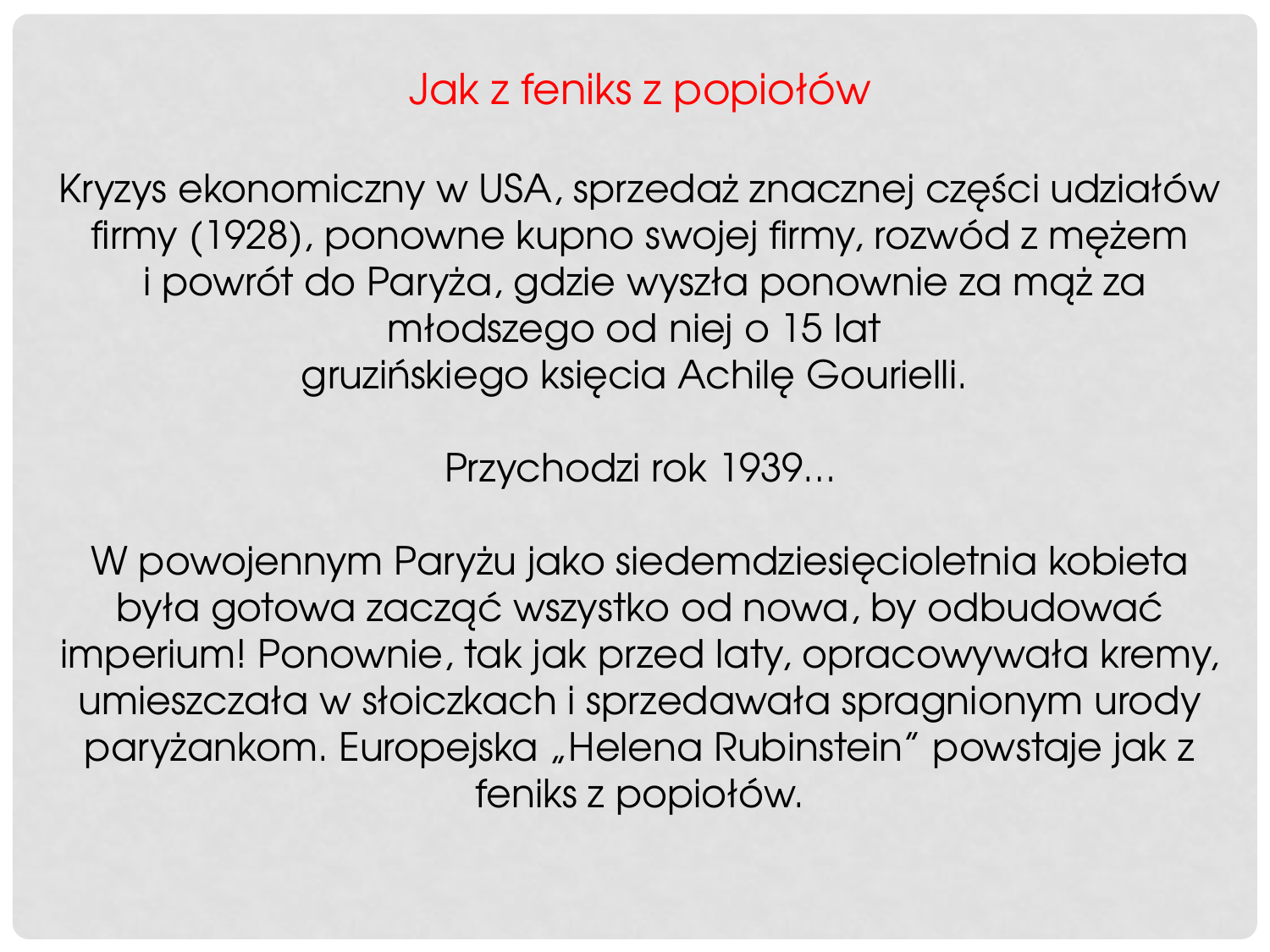

Jak z feniks z popiołów

Kryzys ekonomiczny w USA, sprzedaż znacznej części udziałów firmy (1928), ponowne kupno swojej firmy, rozwód z mężem
 i powrót do Paryża, gdzie wyszła ponownie za mąż za młodszego od niej o 15 lat
gruzińskiego księcia Achilę Gourielli.

Przychodzi rok 1939…

W powojennym Paryżu jako siedemdziesięcioletnia kobieta była gotowa zacząć wszystko od nowa, by odbudować imperium! Ponownie, tak jak przed laty, opracowywała kremy, umieszczała w słoiczkach i sprzedawała spragnionym urody paryżankom. Europejska „Helena Rubinstein” powstaje jak z feniks z popiołów.